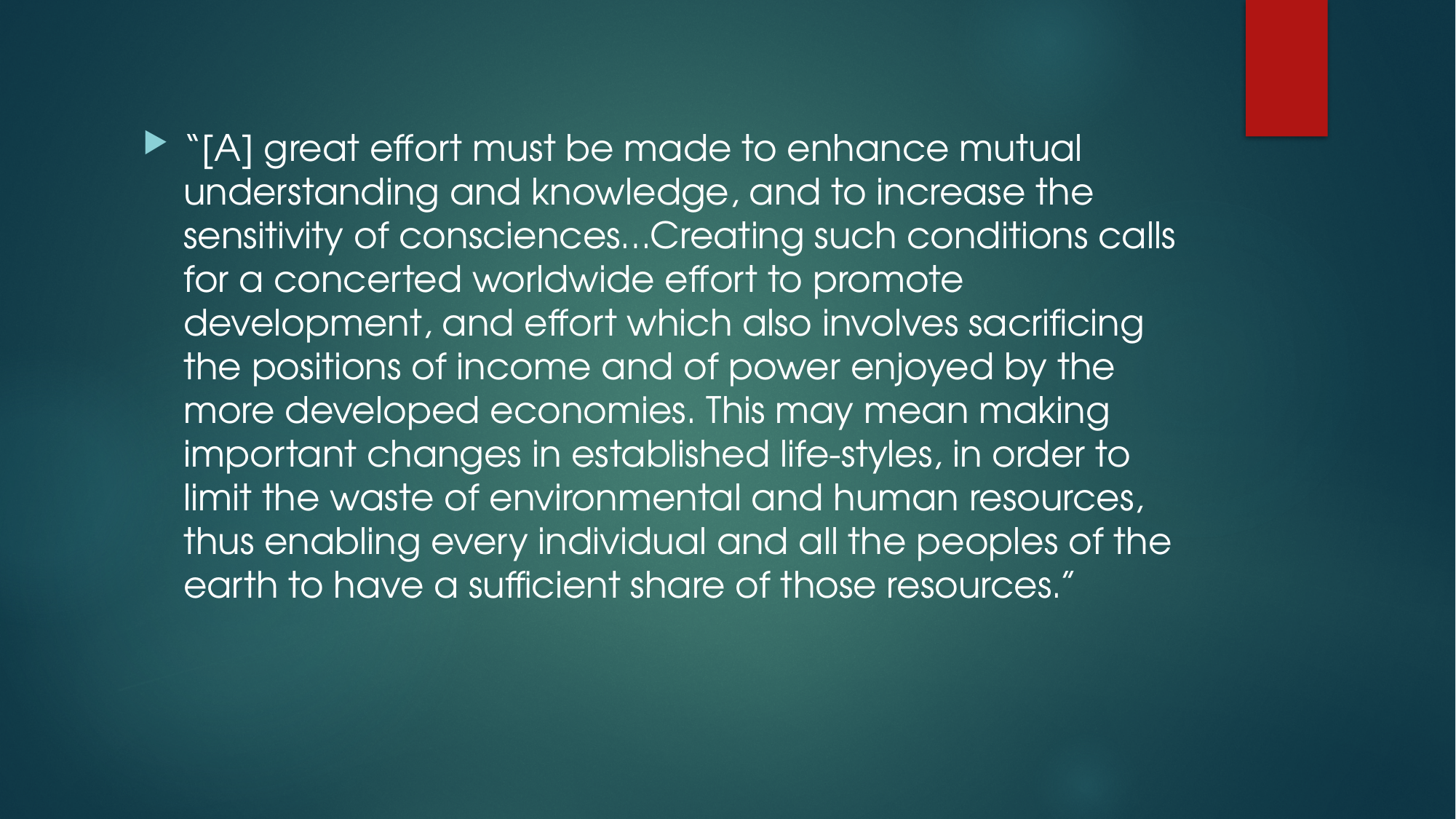

#
“[A] great effort must be made to enhance mutual understanding and knowledge, and to increase the sensitivity of consciences…Creating such conditions calls for a concerted worldwide effort to promote development, and effort which also involves sacrificing the positions of income and of power enjoyed by the more developed economies. This may mean making important changes in established life-styles, in order to limit the waste of environmental and human resources, thus enabling every individual and all the peoples of the earth to have a sufficient share of those resources.”